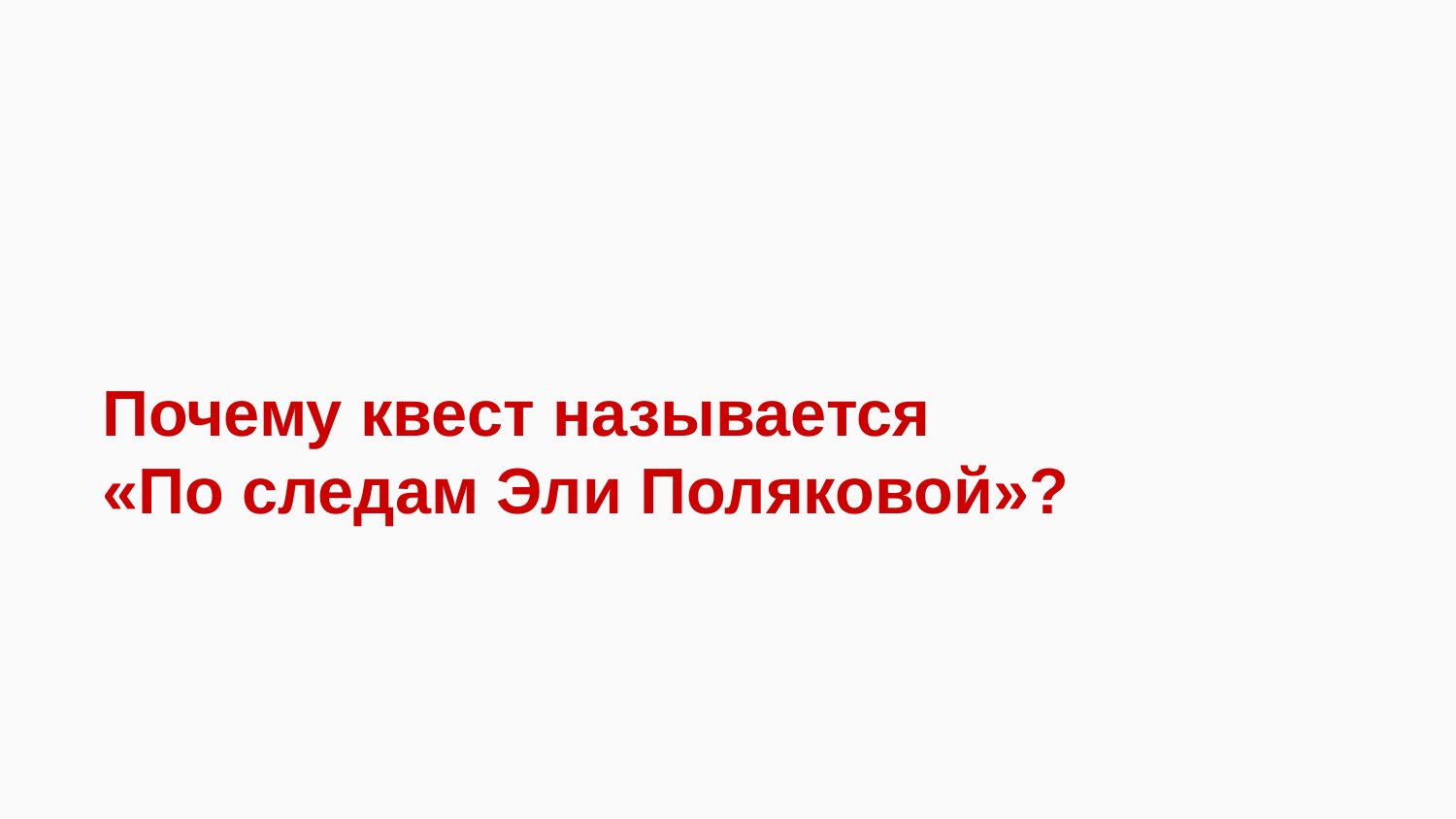

Почему квест называется
«По следам Эли Поляковой»?